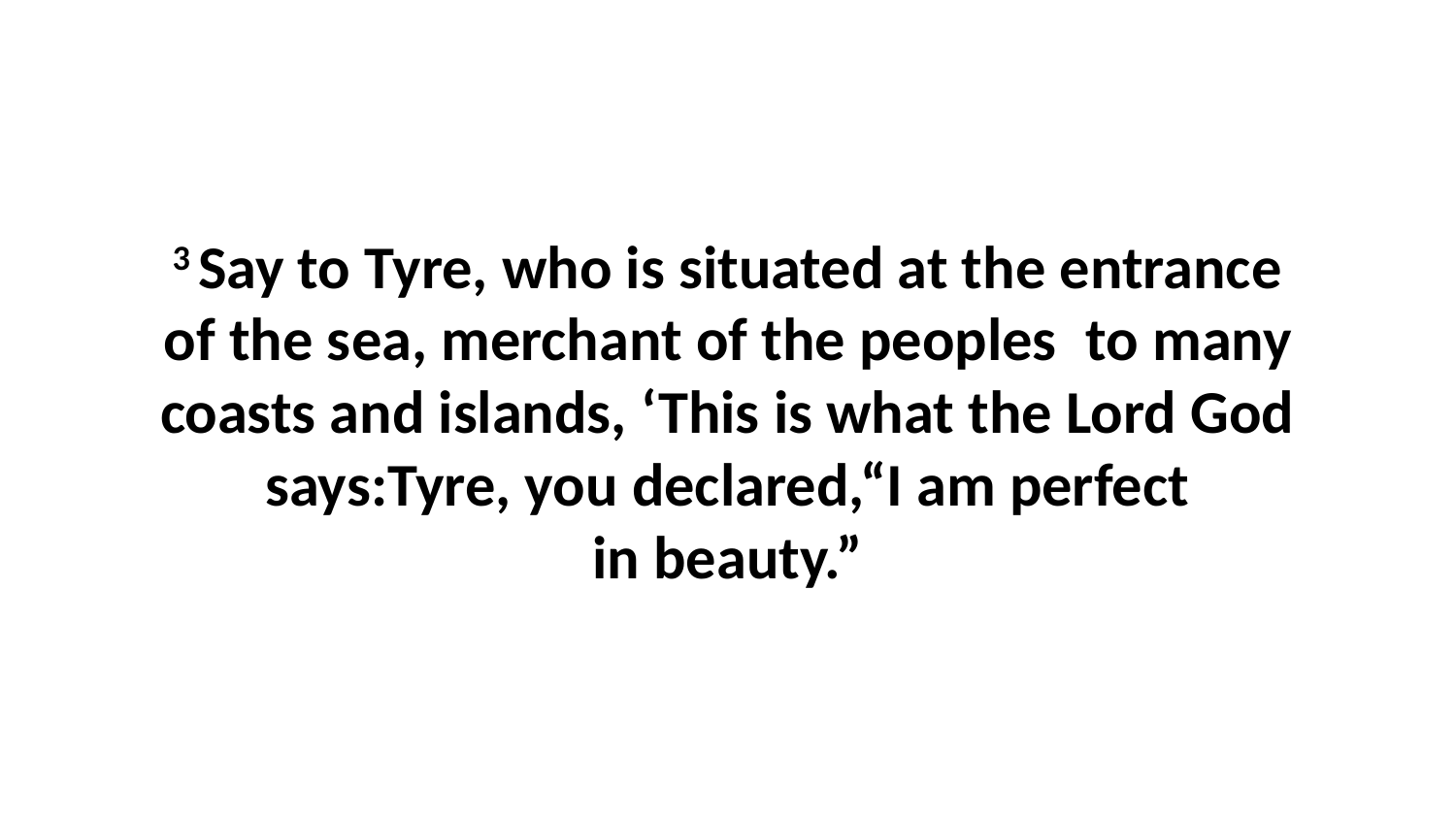

3 Say to Tyre, who is situated at the entrance of the sea, merchant of the peoples  to many coasts and islands, ‘This is what the Lord God says:Tyre, you declared,“I am perfect in beauty.”